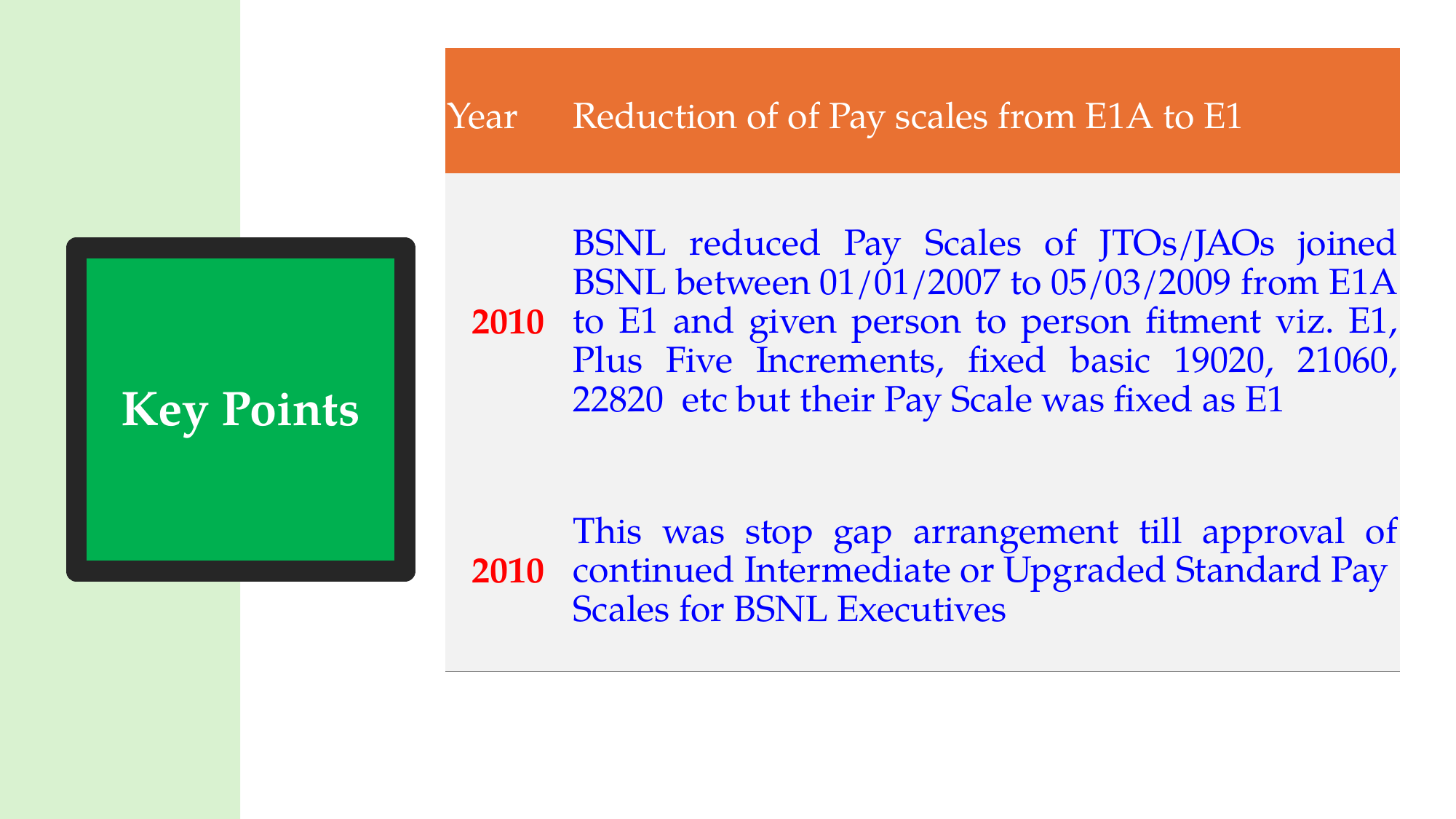

| Year | Reduction of of Pay scales from E1A to E1 |
| --- | --- |
| 2010 | BSNL reduced Pay Scales of JTOs/JAOs joined BSNL between 01/01/2007 to 05/03/2009 from E1A to E1 and given person to person fitment viz. E1, Plus Five Increments, fixed basic 19020, 21060, 22820 etc but their Pay Scale was fixed as E1 |
| 2010 | This was stop gap arrangement till approval of continued Intermediate or Upgraded Standard Pay Scales for BSNL Executives |
# Key Points